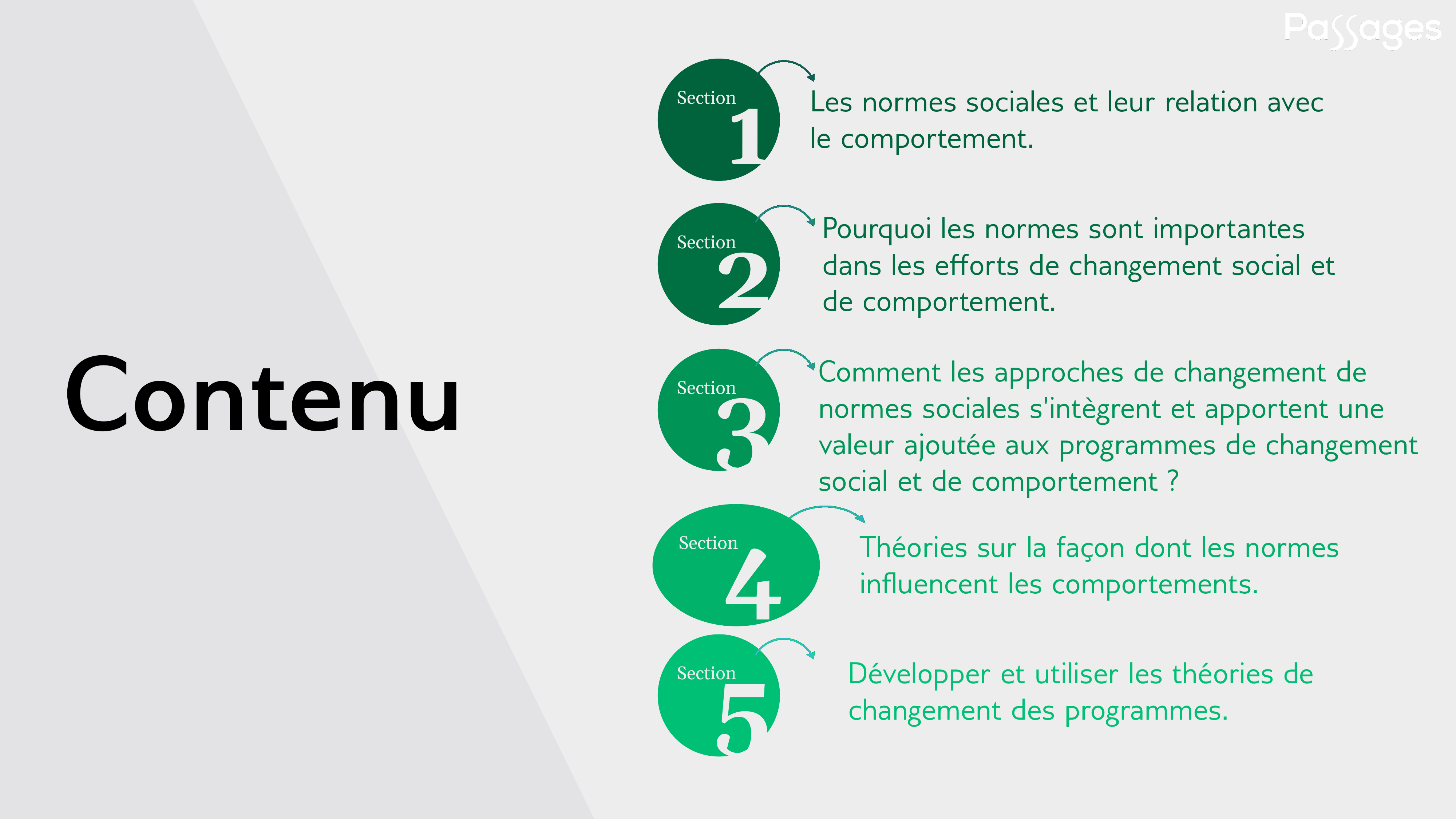

1
Section
Les normes sociales et leur relation avec le comportement.

2
Section
Pourquoi les normes sont importantes dans les efforts de changement social et de comportement.
# Contenu

Comment les approches de changement de normes sociales s'intègrent et apportent une valeur ajoutée aux programmes de changement social et de comportement ?

3
Section

4
Section
Théories sur la façon dont les normes influencent les comportements.

5
Section

Développer et utiliser les théories de changement des programmes.